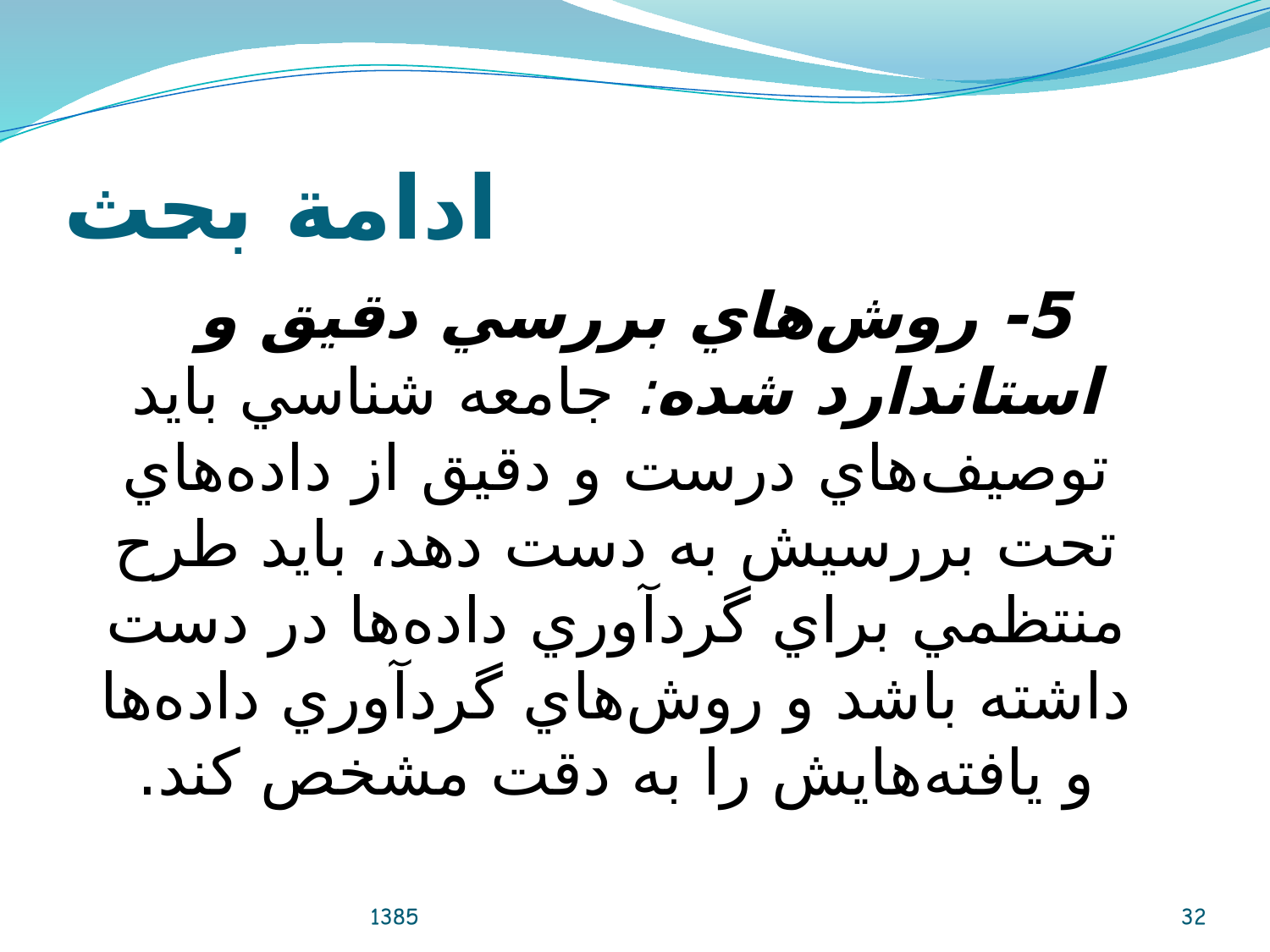

# ادامة بحث
5- روش‌هاي بررسي دقيق و استاندارد شده: جامعه شناسي بايد توصيف‌هاي درست و دقيق از داده‌هاي تحت بررسيش به دست دهد، بايد طرح منتظمي براي گردآوري داده‌ها در دست داشته باشد و روش‌هاي گردآوري داده‌ها و يافته‌هايش را به دقت مشخص كند.
1385
32